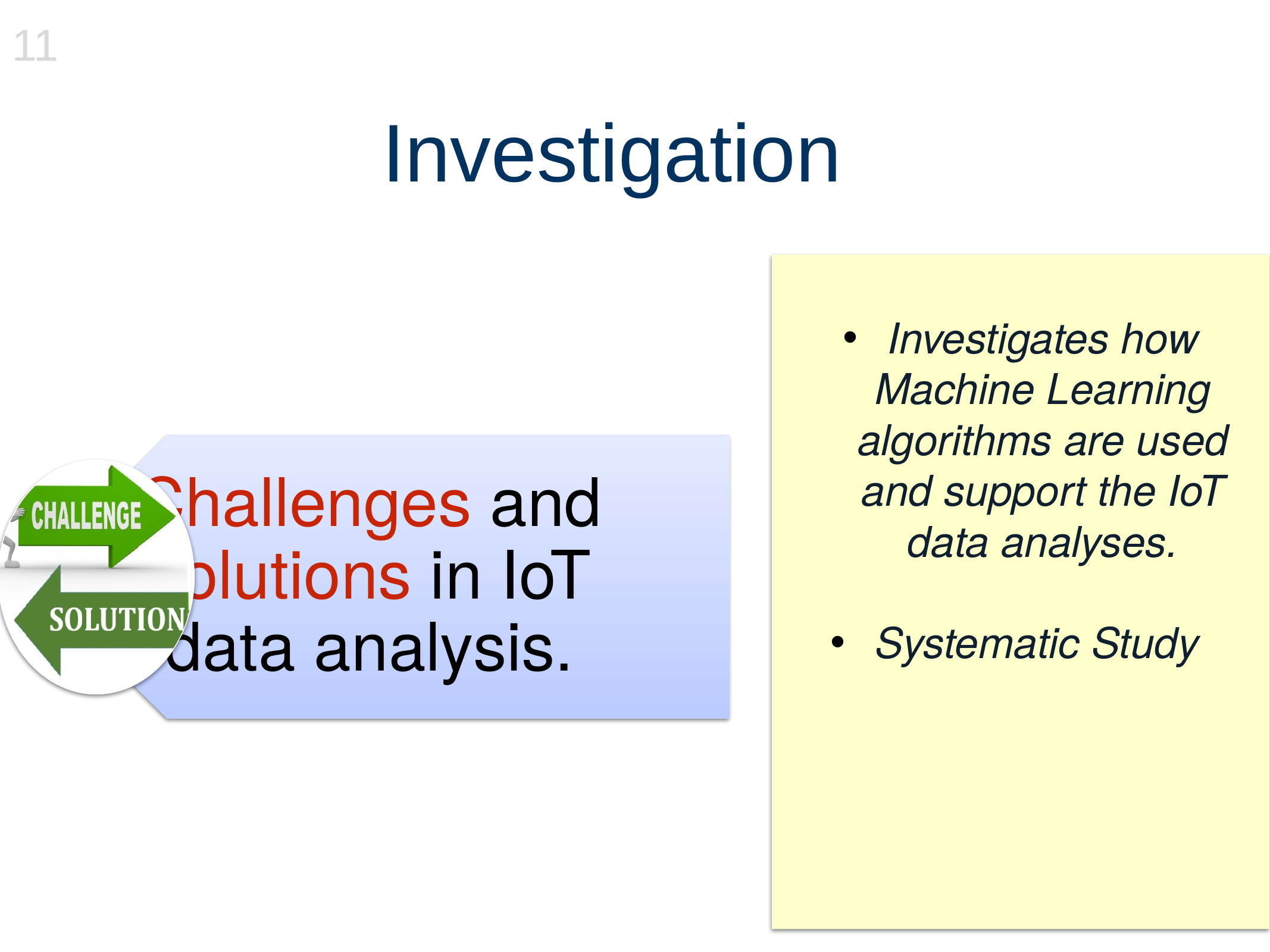

11
# Investigation
Investigates how Machine Learning algorithms are used and support the IoT data analyses.

Systematic Study

Challenges and solutions in IoT data analysis.